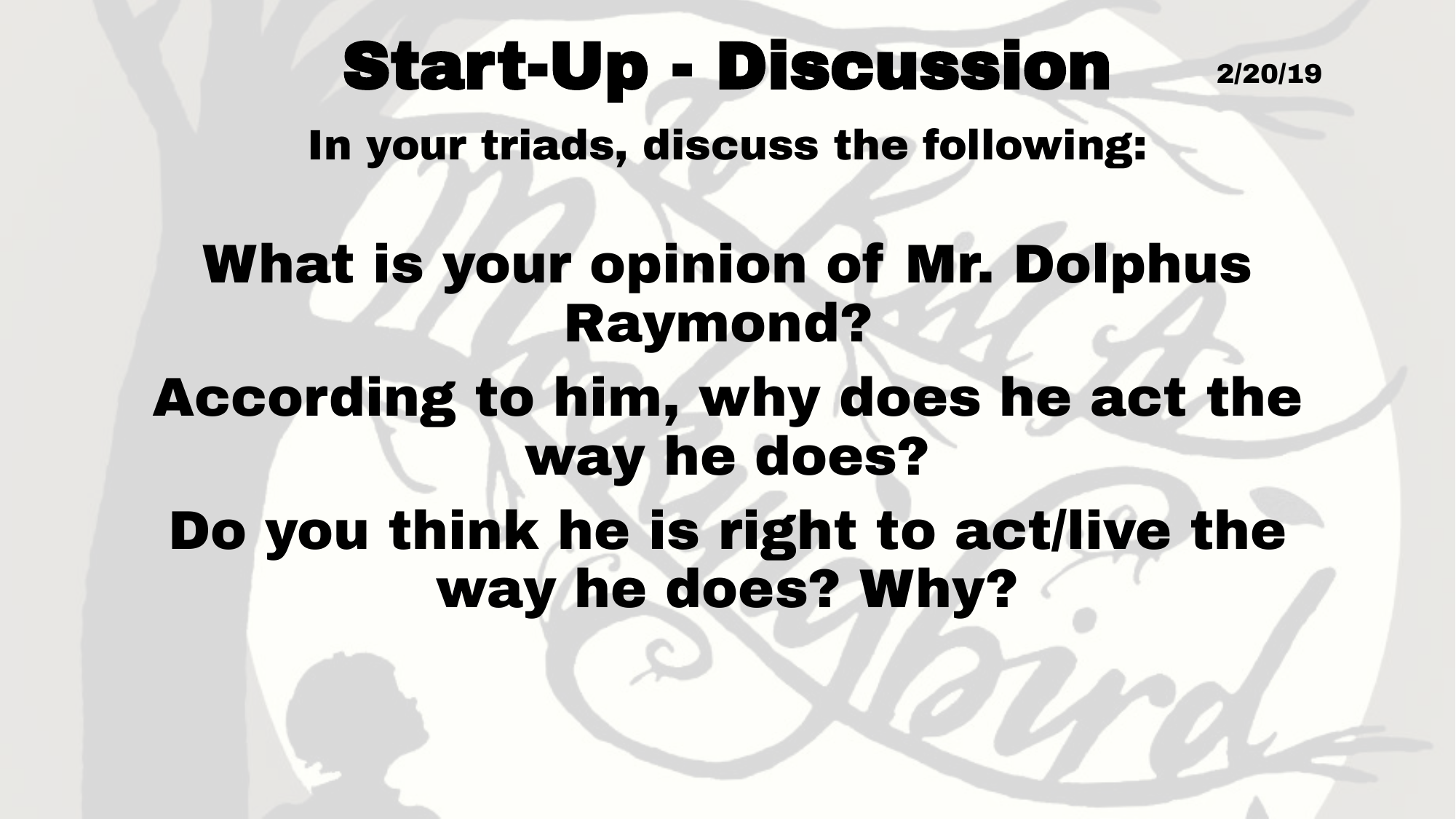

# Start-Up - Discussion
2/20/19
In your triads, discuss the following:

What is your opinion of Mr. Dolphus Raymond?
According to him, why does he act the way he does?
Do you think he is right to act/live the way he does? Why?